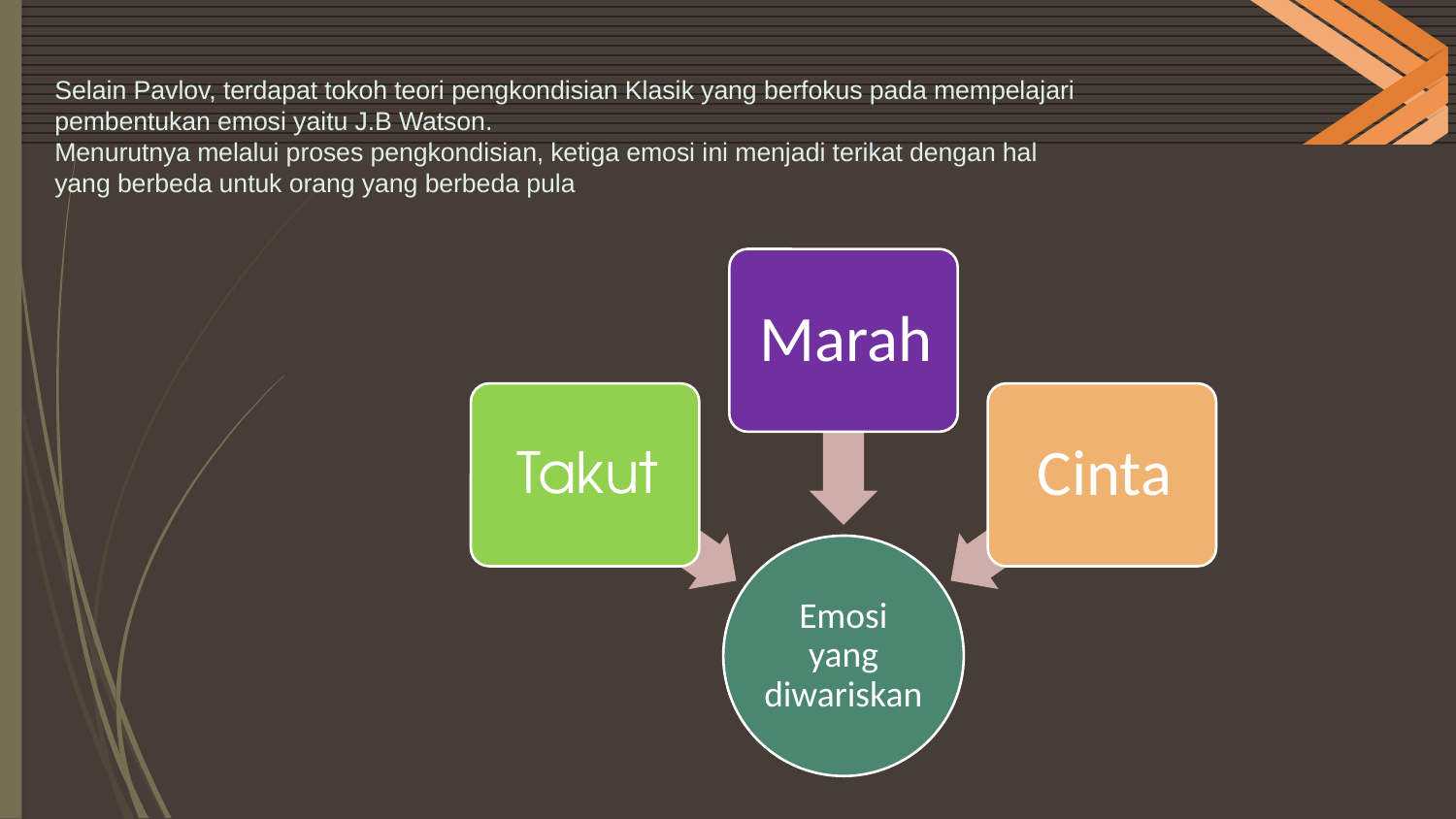

# Selain Pavlov, terdapat tokoh teori pengkondisian Klasik yang berfokus pada mempelajari pembentukan emosi yaitu J.B Watson. Menurutnya melalui proses pengkondisian, ketiga emosi ini menjadi terikat dengan hal yang berbeda untuk orang yang berbeda pula
Emosi yang diwariskan
Takut
Marah
Cinta